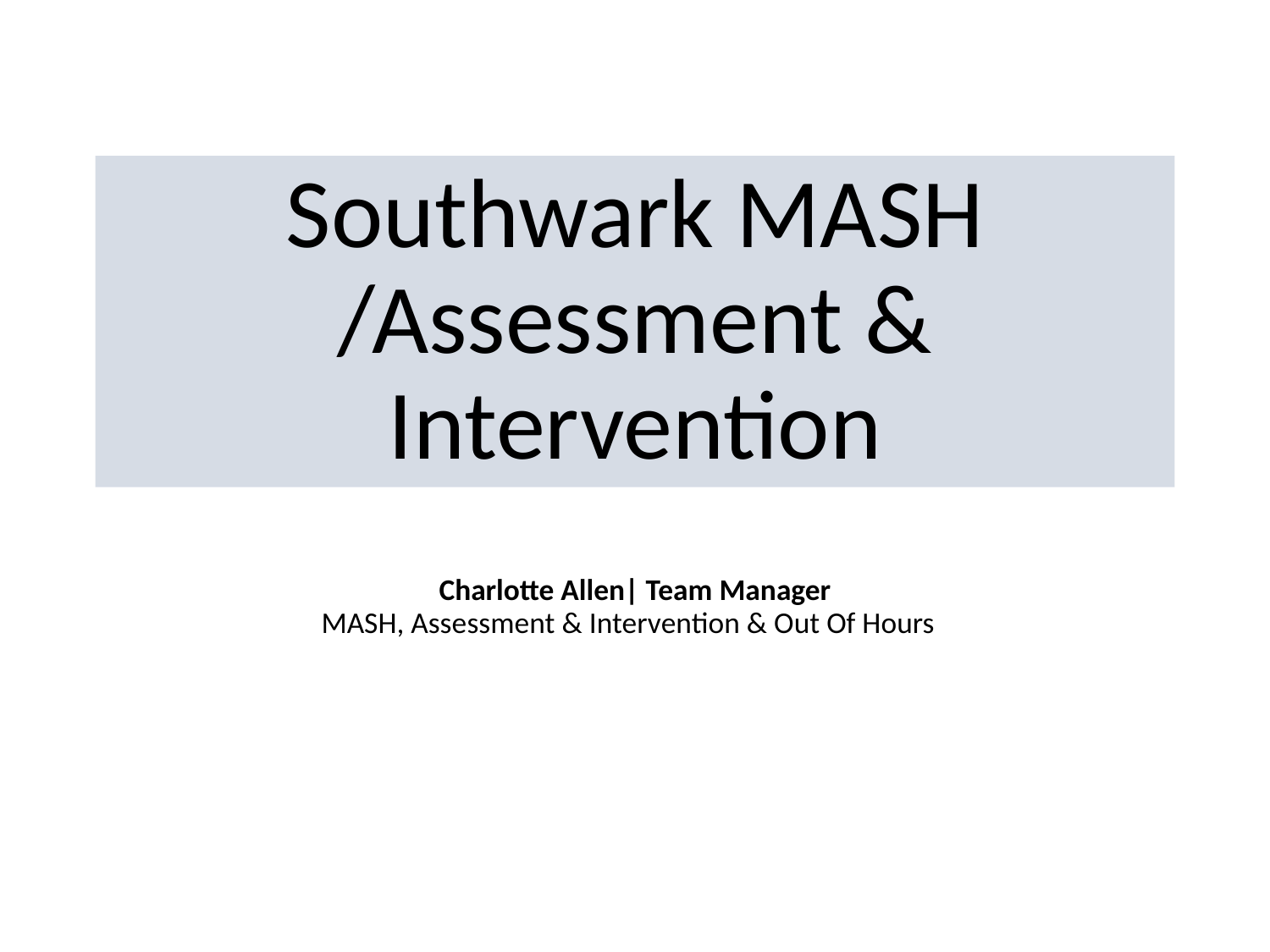

# Southwark MASH /Assessment & Intervention

Charlotte Allen| Team Manager
MASH, Assessment & Intervention & Out Of Hours